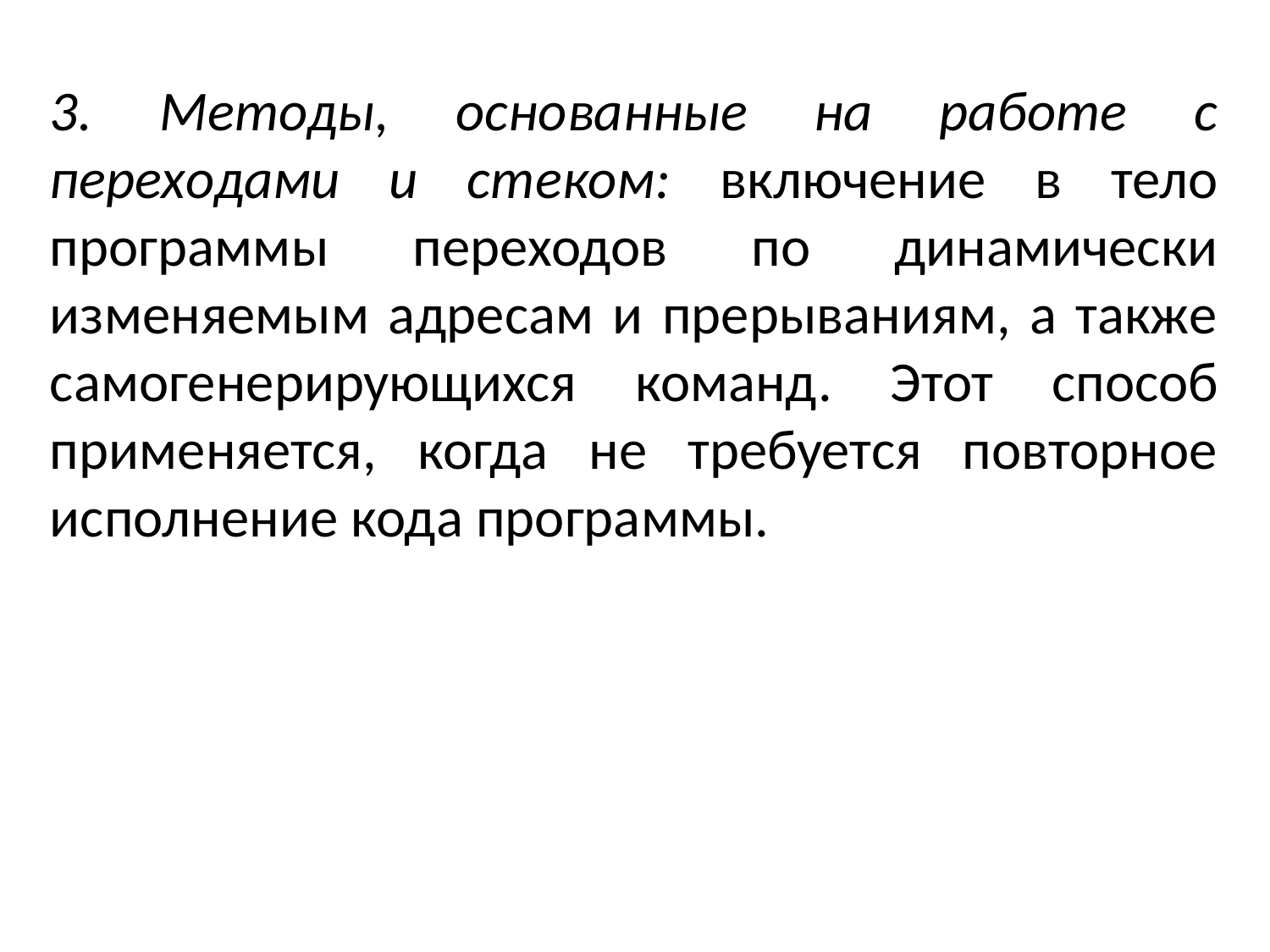

3. Методы, основанные на работе с переходами и стеком: включение в тело программы переходов по динамически изменяемым адресам и прерываниям, а также самогенерирующихся команд. Этот способ применяется, когда не требуется повторное исполнение кода программы.